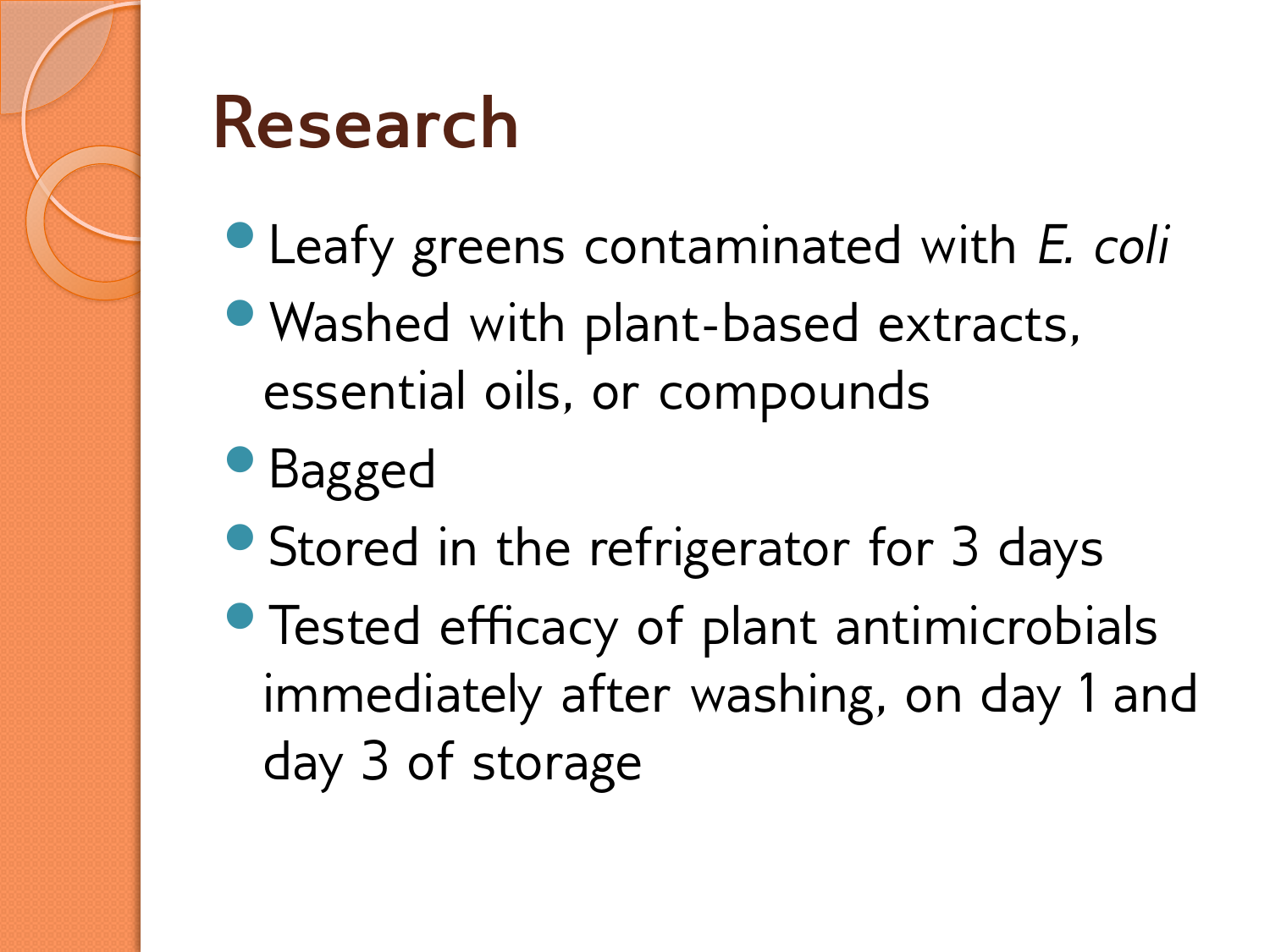

# Research
Leafy greens contaminated with E. coli
Washed with plant-based extracts, essential oils, or compounds
Bagged
Stored in the refrigerator for 3 days
Tested efficacy of plant antimicrobials immediately after washing, on day 1 and day 3 of storage